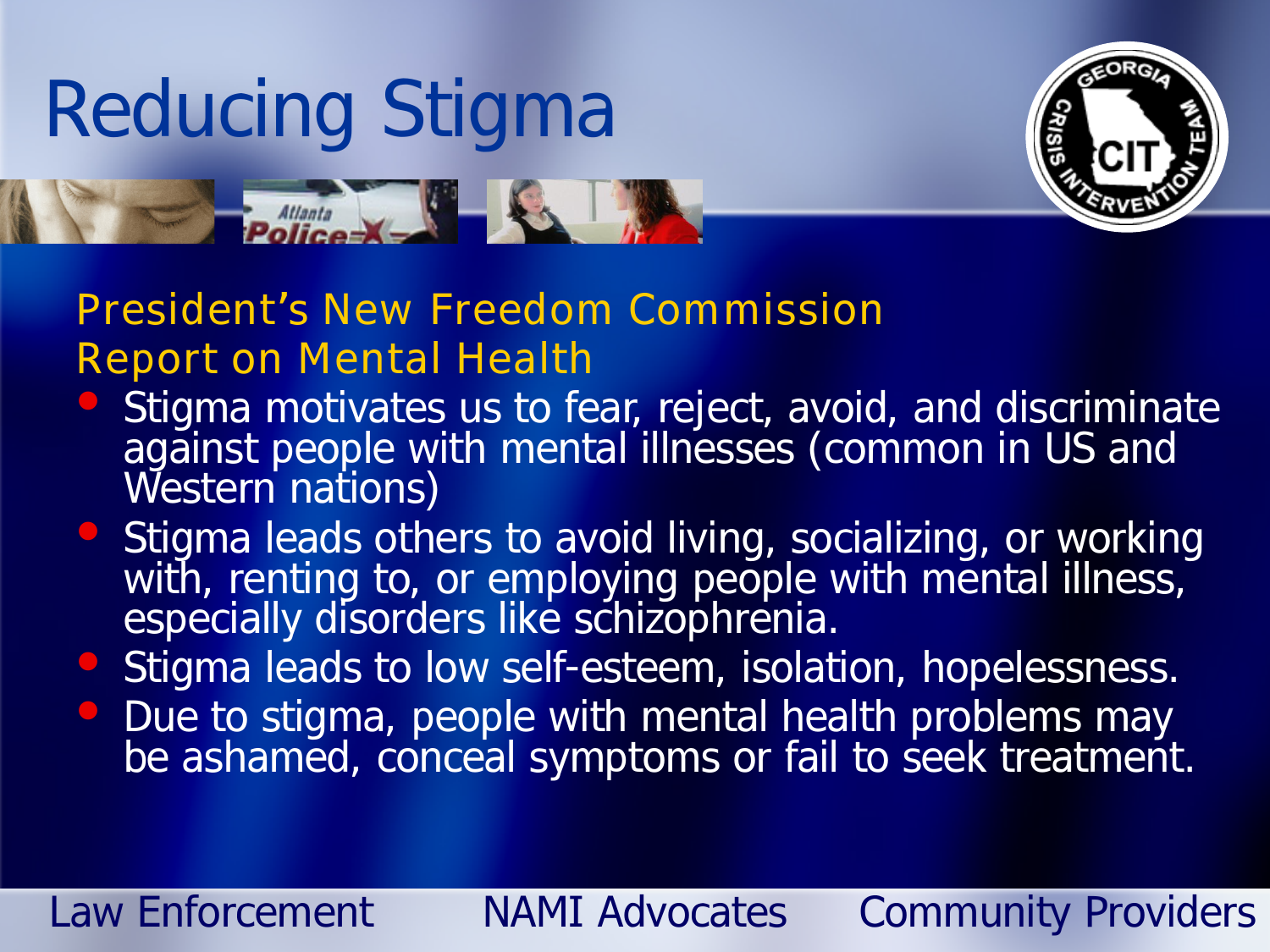

# Reducing Stigma
President’s New Freedom Commission
Report on Mental Health
Stigma motivates us to fear, reject, avoid, and discriminate against people with mental illnesses (common in US and Western nations)
Stigma leads others to avoid living, socializing, or working with, renting to, or employing people with mental illness, especially disorders like schizophrenia.
Stigma leads to low self-esteem, isolation, hopelessness.
Due to stigma, people with mental health problems may be ashamed, conceal symptoms or fail to seek treatment.